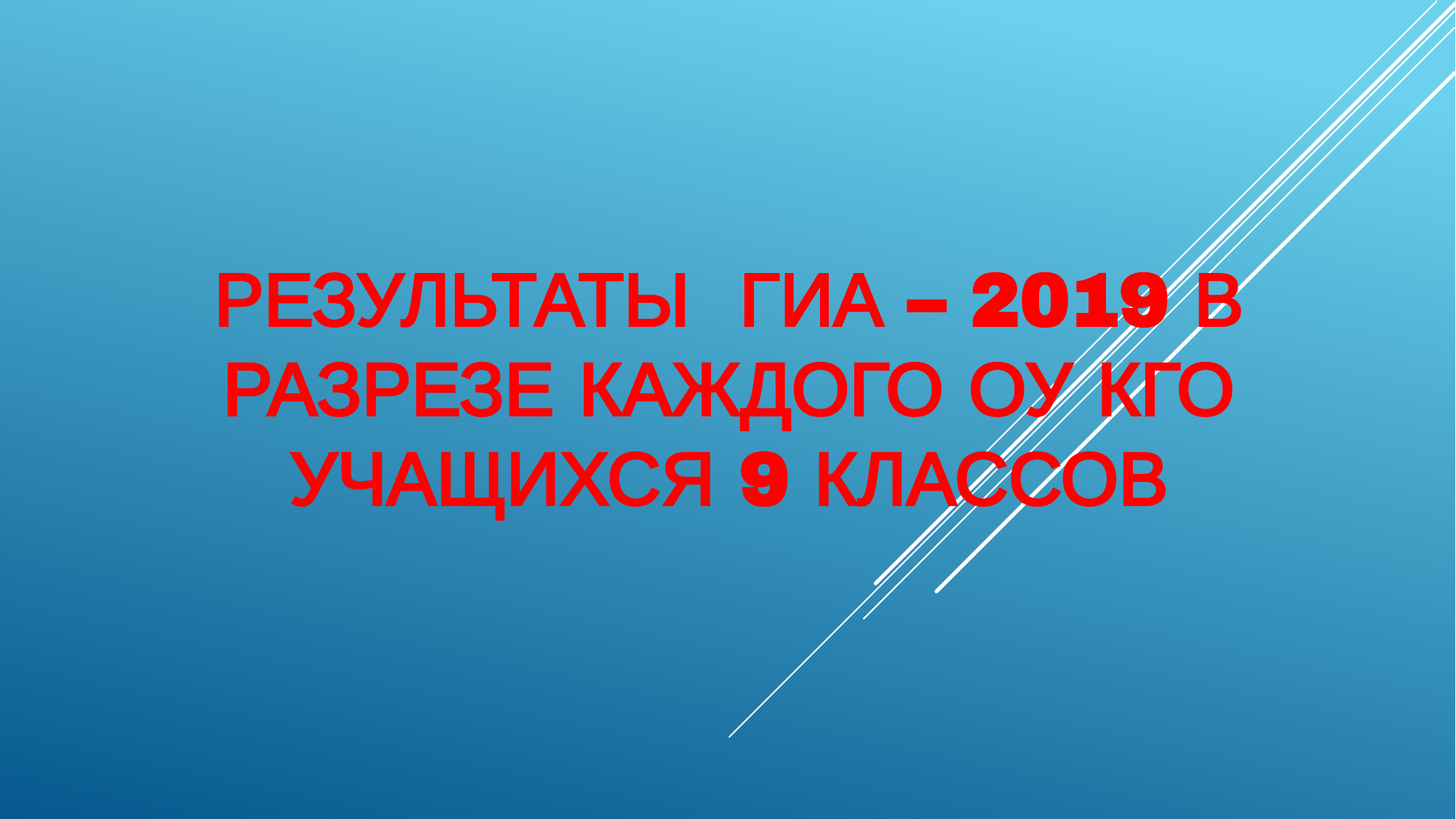

# Результаты  ГИА – 2019 в разрезе каждого ОУ КГО учащихся 9 классов